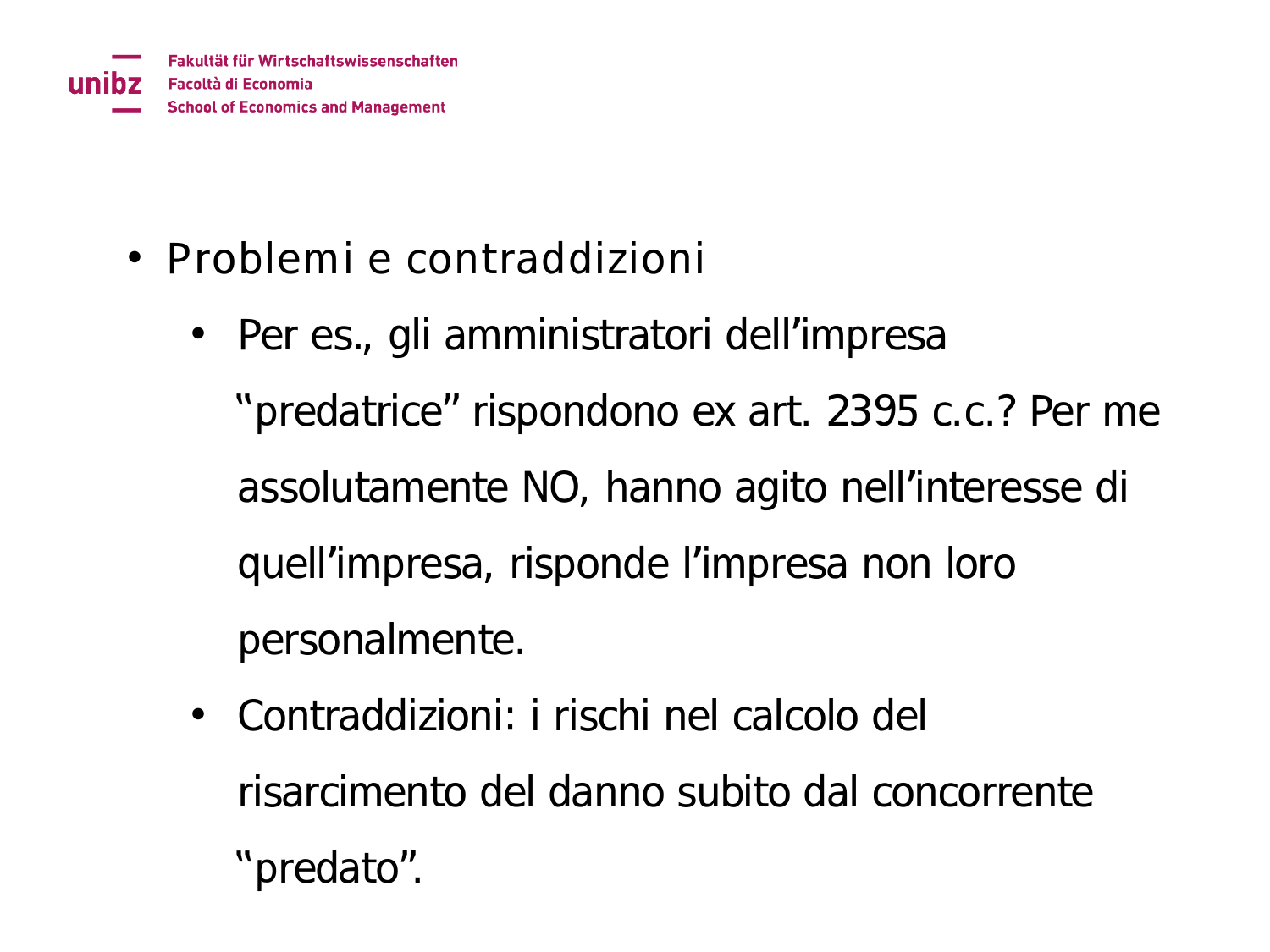

Problemi e contraddizioni
Per es., gli amministratori dell’impresa “predatrice” rispondono ex art. 2395 c.c.? Per me assolutamente NO, hanno agito nell’interesse di quell’impresa, risponde l’impresa non loro personalmente.
Contraddizioni: i rischi nel calcolo del risarcimento del danno subito dal concorrente “predato”.